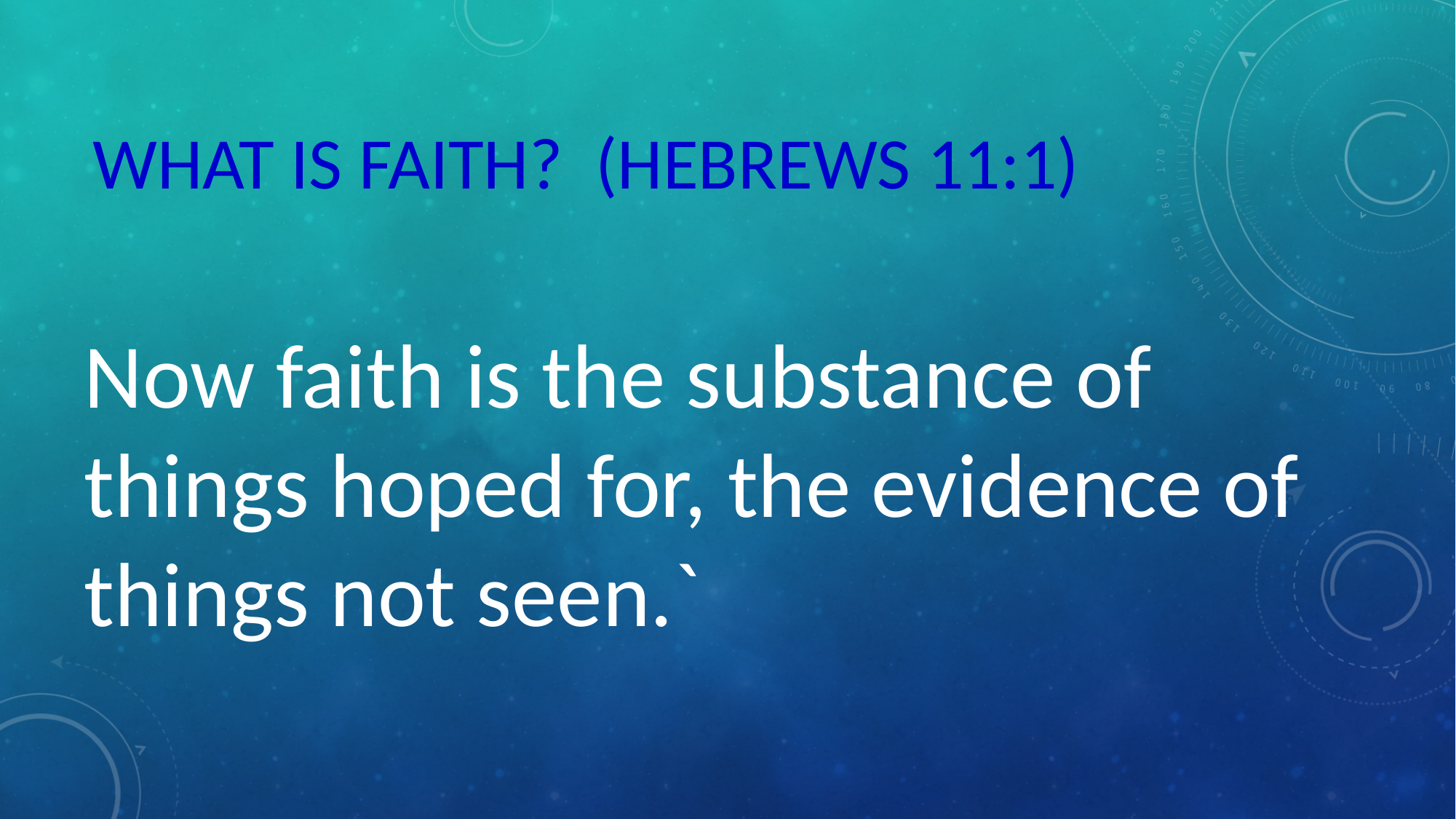

# What is Faith?  (Hebrews 11:1)
Now faith is the substance of things hoped for, the evidence of things not seen.`